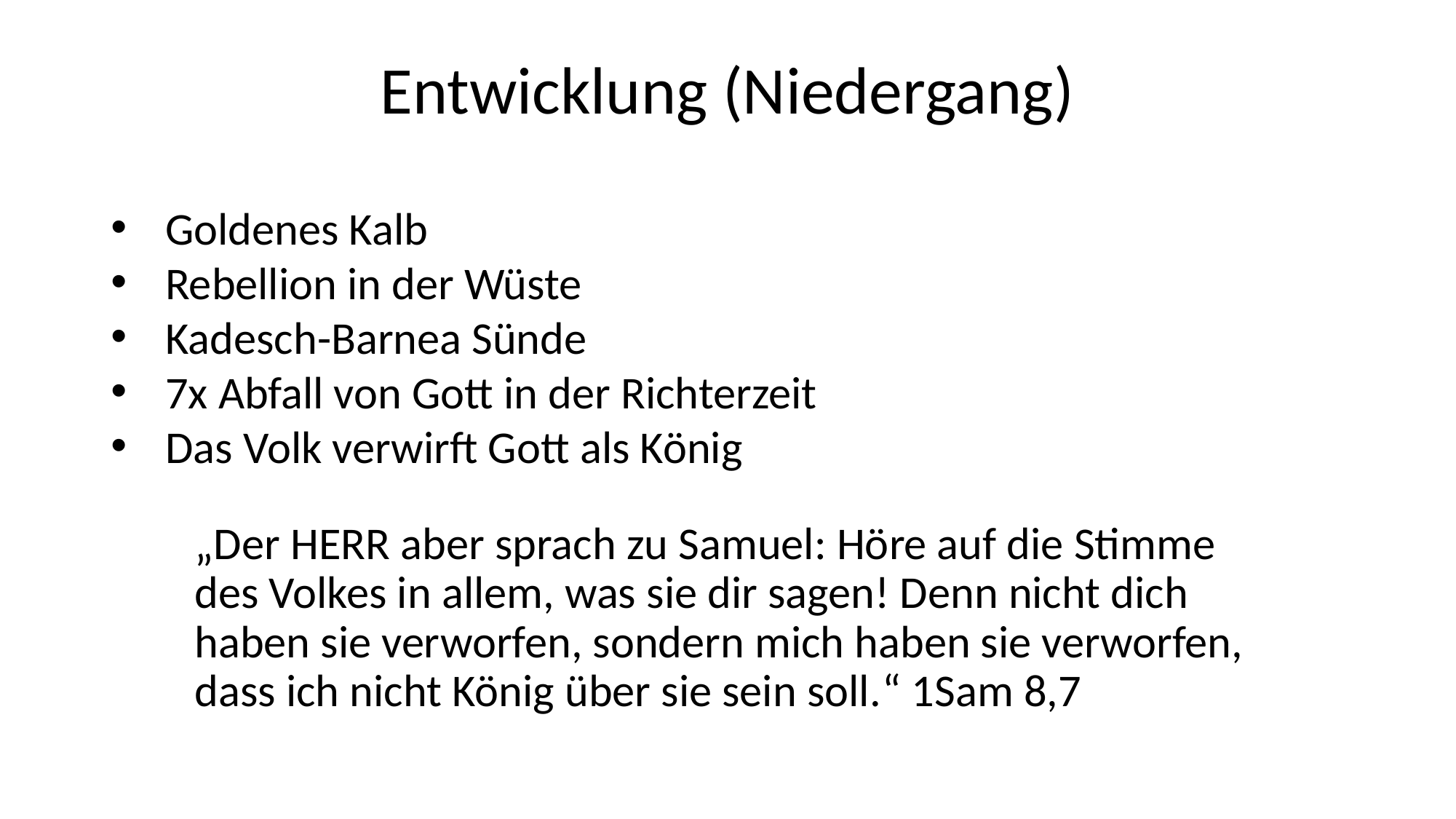

# Entwicklung (Niedergang)
Goldenes Kalb
Rebellion in der Wüste
Kadesch-Barnea Sünde
7x Abfall von Gott in der Richterzeit
Das Volk verwirft Gott als König

„Der HERR aber sprach zu Samuel: Höre auf die Stimme des Volkes in allem, was sie dir sagen! Denn nicht dich haben sie verworfen, sondern mich haben sie verworfen, dass ich nicht König über sie sein soll.“ 1Sam 8,7